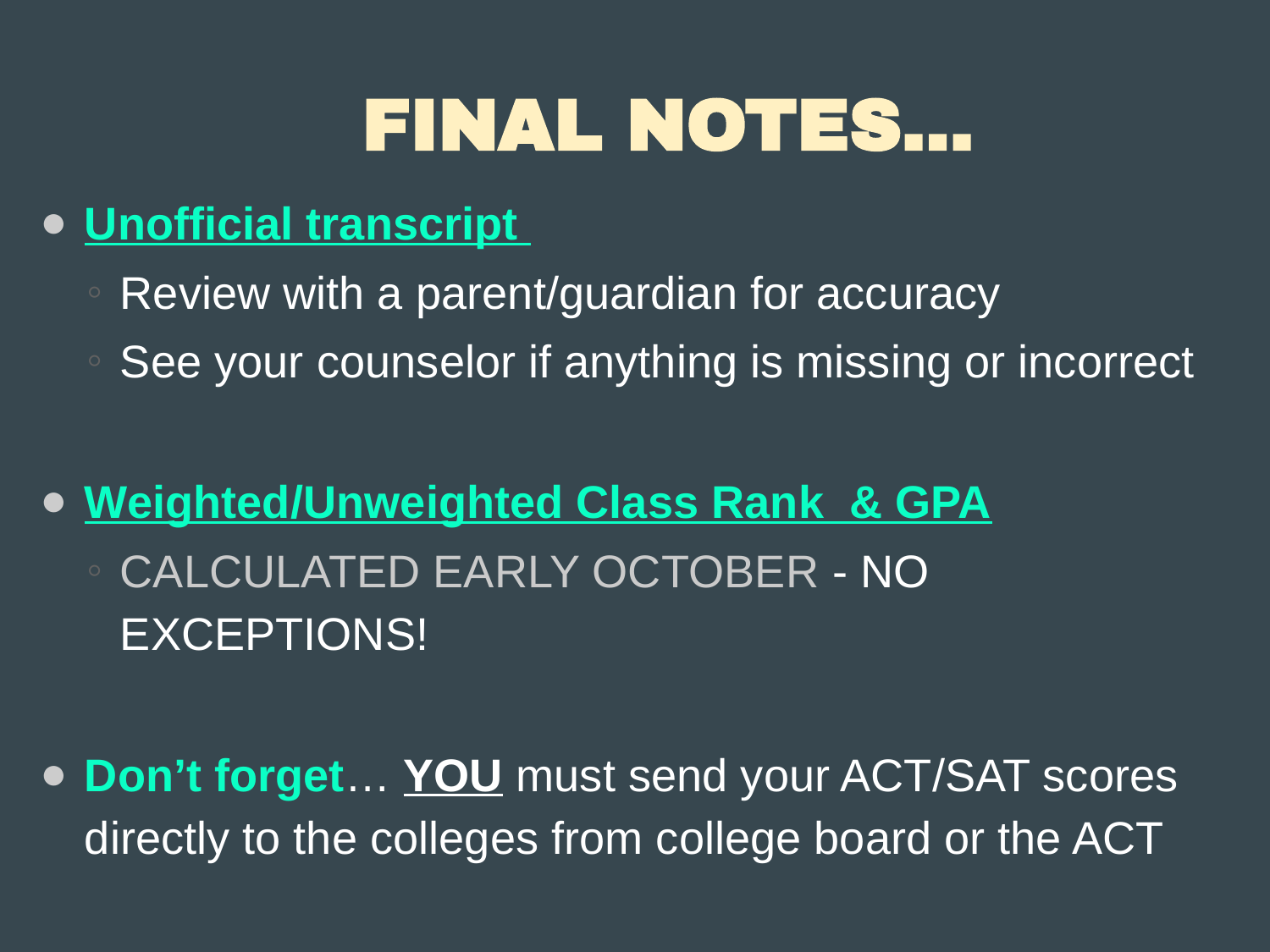

FINAL NOTES…
Unofficial transcript
Review with a parent/guardian for accuracy
See your counselor if anything is missing or incorrect

Weighted/Unweighted Class Rank  & GPA
CALCULATED EARLY OCTOBER - NO EXCEPTIONS!

Don’t forget… YOU must send your ACT/SAT scores directly to the colleges from college board or the ACT